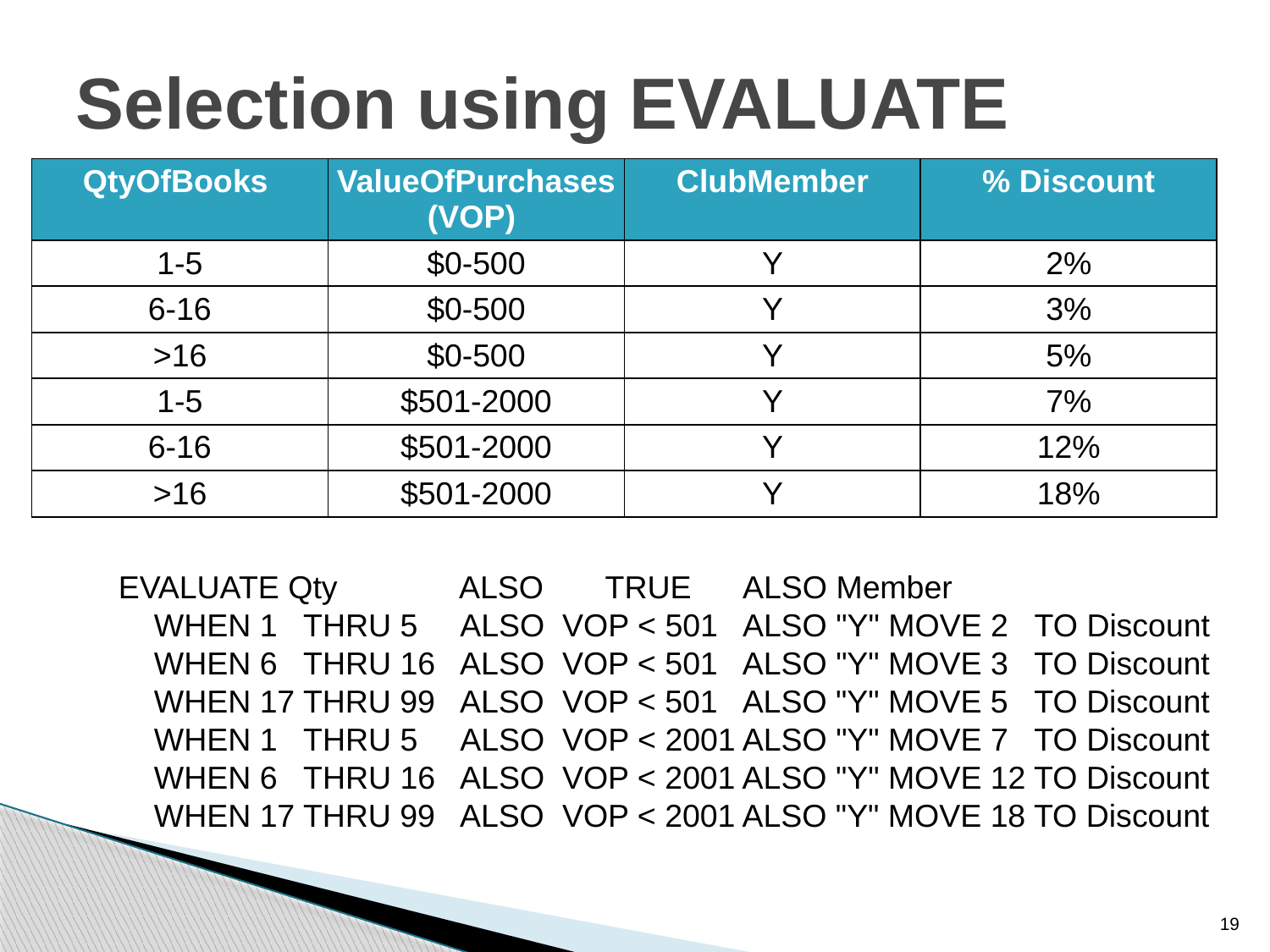

# Selection using EVALUATE
sells books, through the Internet, to customers all over the world. For each order, Jupiter applies a percentage discount based on - the quantity of books in the current order, the value of books purchased in the last three months, and whether the customer is a member of the Jupiter Book Club.
| QtyOfBooks | ValueOfPurchases (VOP) | ClubMember | % Discount |
| --- | --- | --- | --- |
| 1-5 | $0-500 | Y | 2% |
| 6-16 | $0-500 | Y | 3% |
| >16 | $0-500 | Y | 5% |
| 1-5 | $501-2000 | Y | 7% |
| 6-16 | $501-2000 | Y | 12% |
| >16 | $501-2000 | Y | 18% |
if((Qty > 0 && (Qty < 6)) && (VOP >0 && (VOP<501)) { Discount = 2; }//end-if
EVALUATE Qty	          ALSO       TRUE      ALSO Member
    WHEN 1   THRU 5     ALSO  VOP < 501   ALSO "Y" MOVE 2   TO Discount
    WHEN 6   THRU 16   ALSO  VOP < 501   ALSO "Y" MOVE 3   TO Discount
    WHEN 17 THRU 99   ALSO  VOP < 501   ALSO "Y" MOVE 5   TO Discount
    WHEN 1   THRU 5     ALSO  VOP < 2001 ALSO "Y" MOVE 7   TO Discount
    WHEN 6   THRU 16   ALSO  VOP < 2001 ALSO "Y" MOVE 12 TO Discount
    WHEN 17 THRU 99   ALSO  VOP < 2001 ALSO "Y" MOVE 18 TO Discount
19